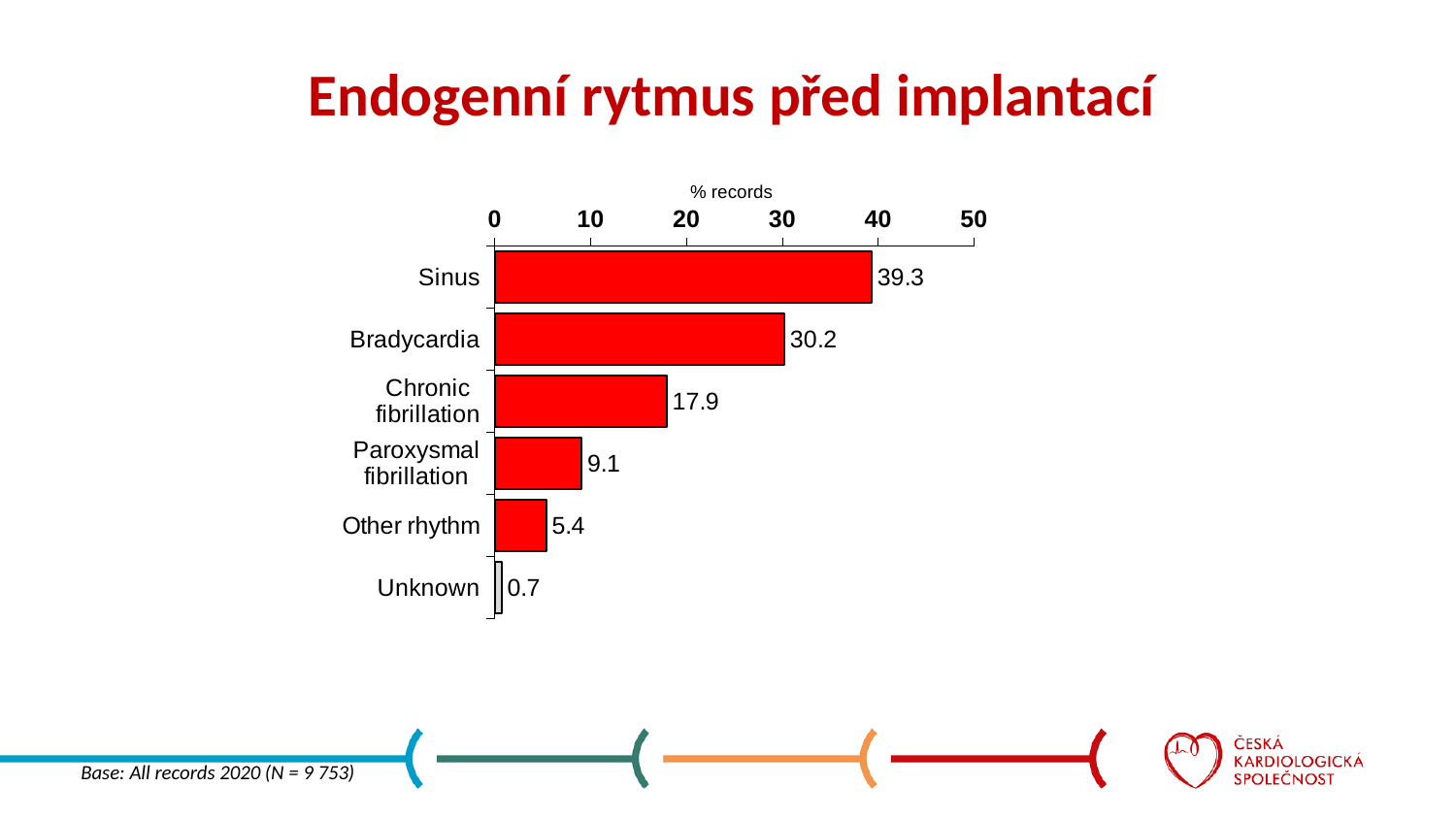

# Endogenní rytmus před implantací
% records

### Chart

| Category | 1. čtvrt. |
|---|---|
| Sinus | 39.30072798113401 |
| Bradycardia | 30.216343689121295 |
| Chronic fibrillation | 17.9431969650364 |
| Paroxysmal fibrillation | 9.06387778119553 |
| Other rhythm | 5.362452578693736 |
| Unknown | 0.7074746231928638 |
Base: All records 2020 (N = 9 753)